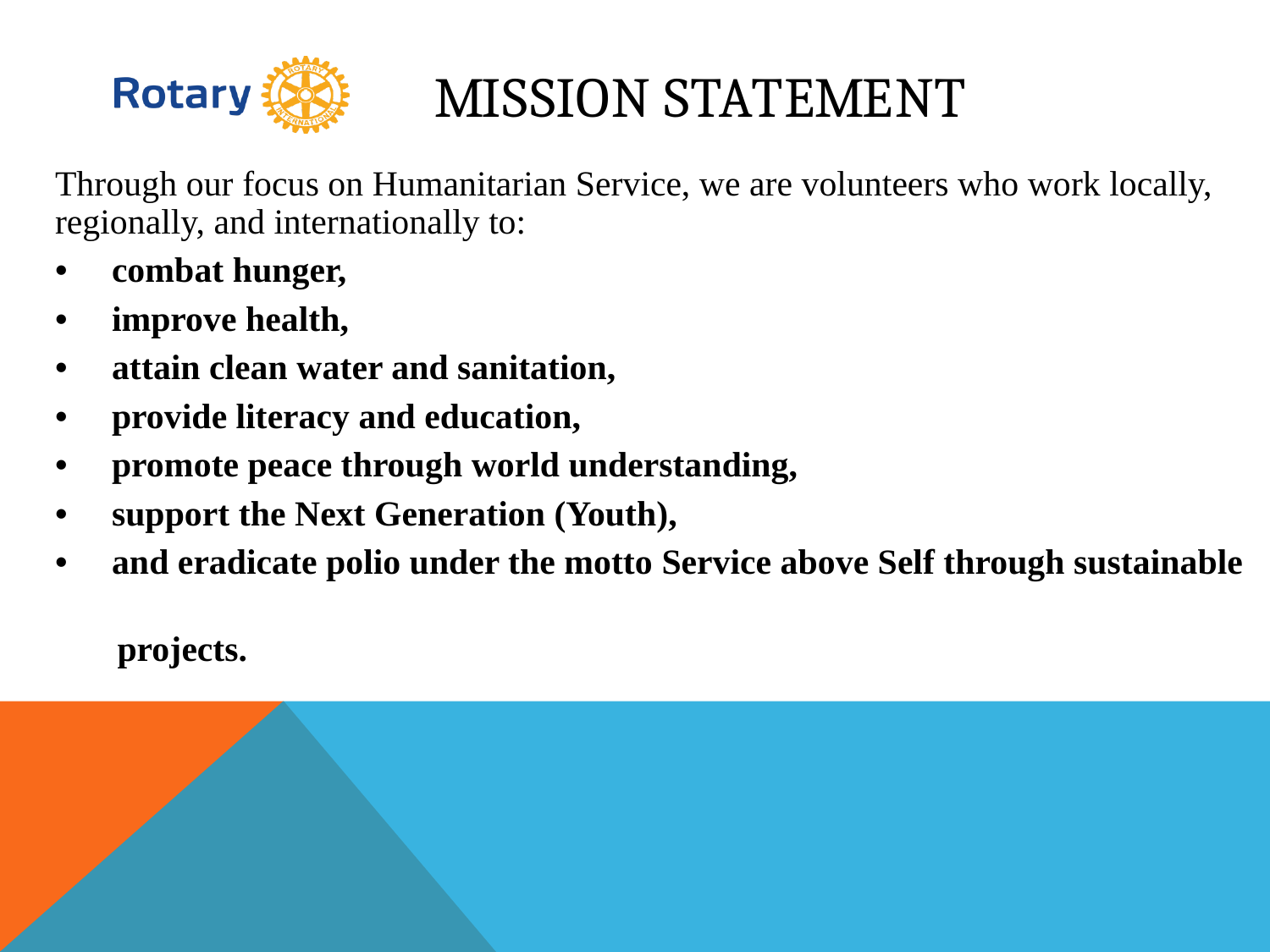

# Mission Statement
Through our focus on Humanitarian Service, we are volunteers who work locally, regionally, and internationally to:
•     combat hunger,
•     improve health,
•     attain clean water and sanitation,
•     provide literacy and education,
•     promote peace through world understanding,
•     support the Next Generation (Youth),
•     and eradicate polio under the motto Service above Self through sustainable
       projects.